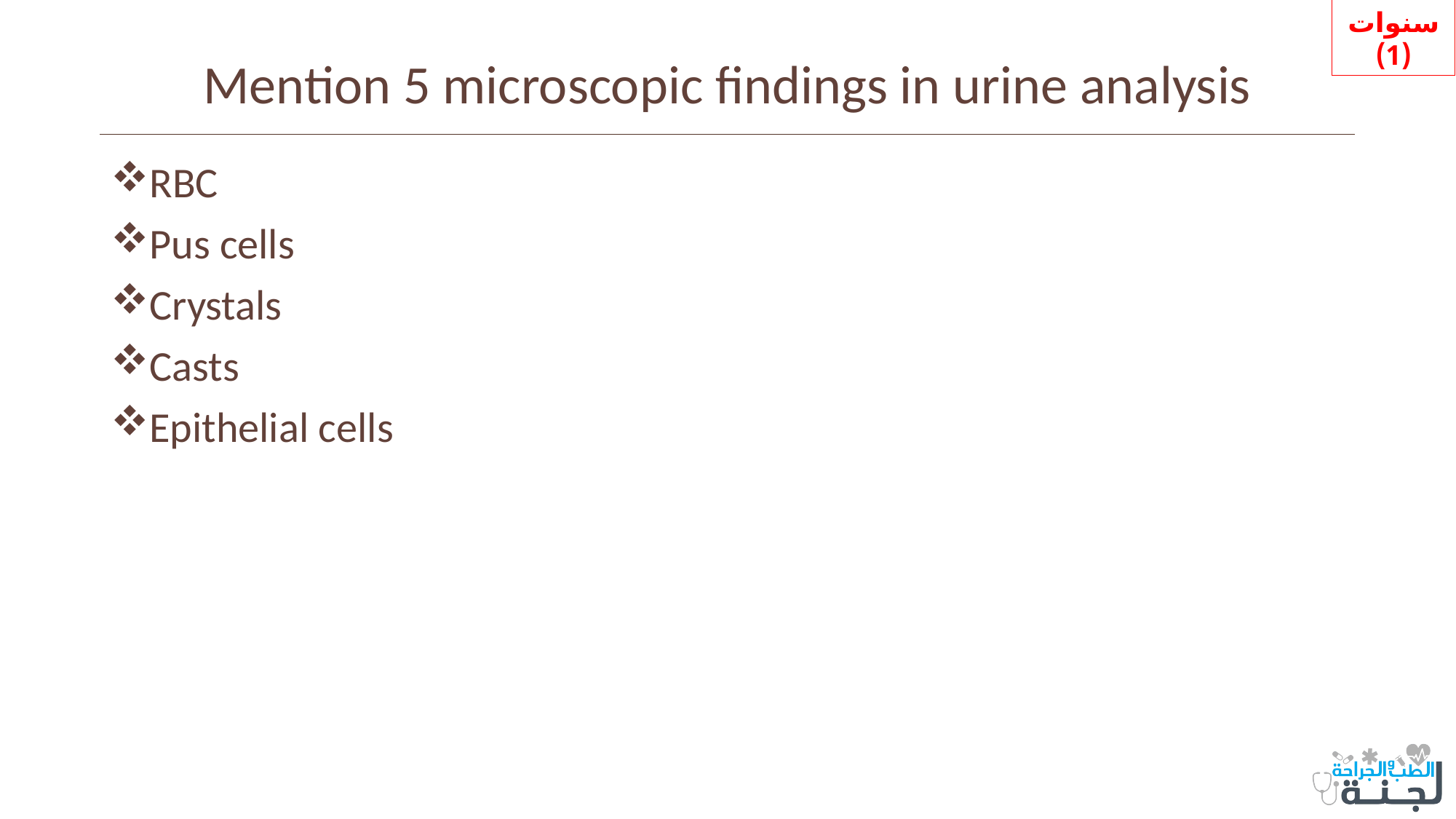

سنوات (1)
# Mention 5 microscopic findings in urine analysis
RBC
Pus cells
Crystals
Casts
Epithelial cells